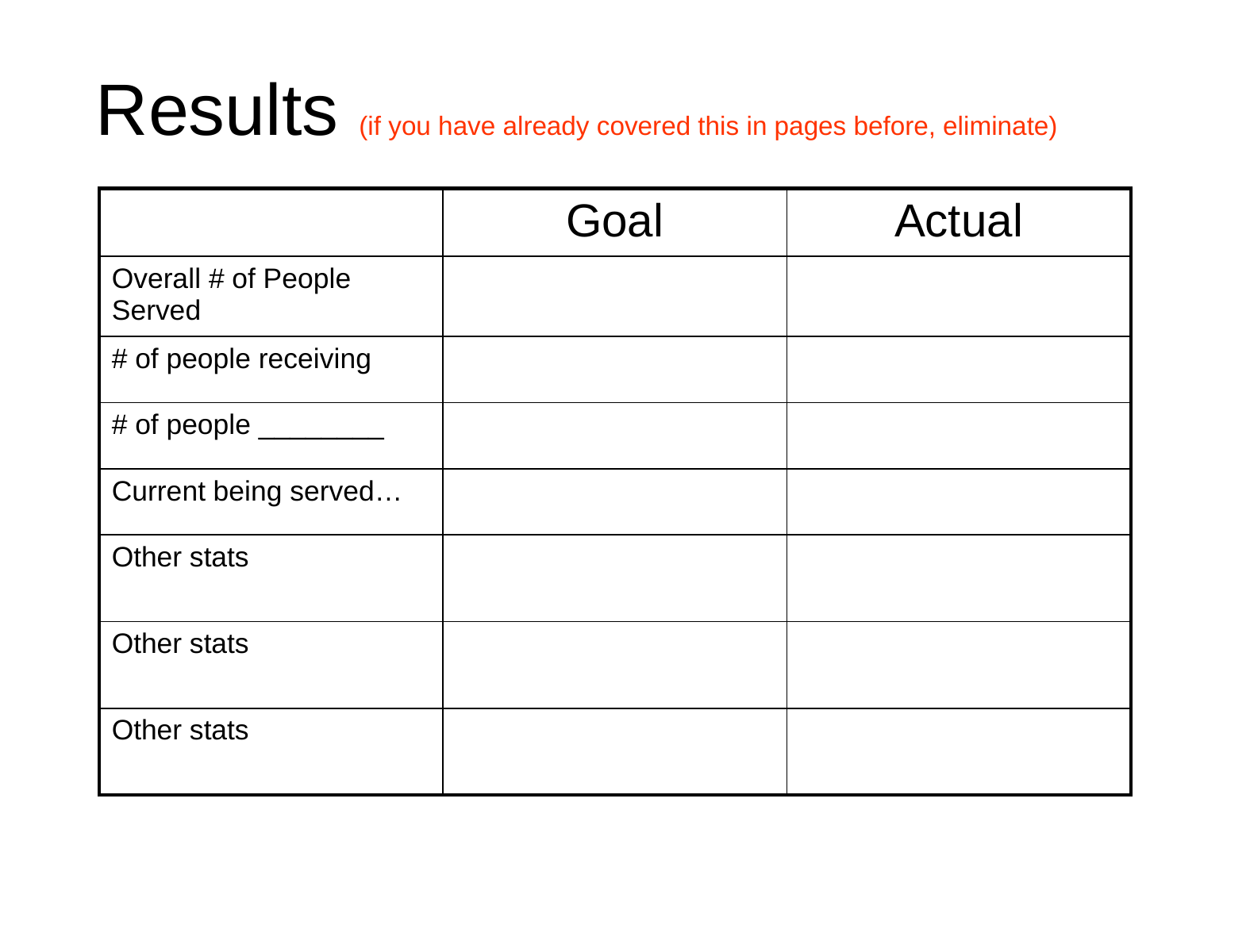

# Results (if you have already covered this in pages before, eliminate)
|  | Goal | Actual |
| --- | --- | --- |
| Overall # of People Served |  |  |
| # of people receiving |  |  |
| # of people \_\_\_\_\_\_\_\_ |  |  |
| Current being served… |  |  |
| Other stats |  |  |
| Other stats |  |  |
| Other stats |  |  |